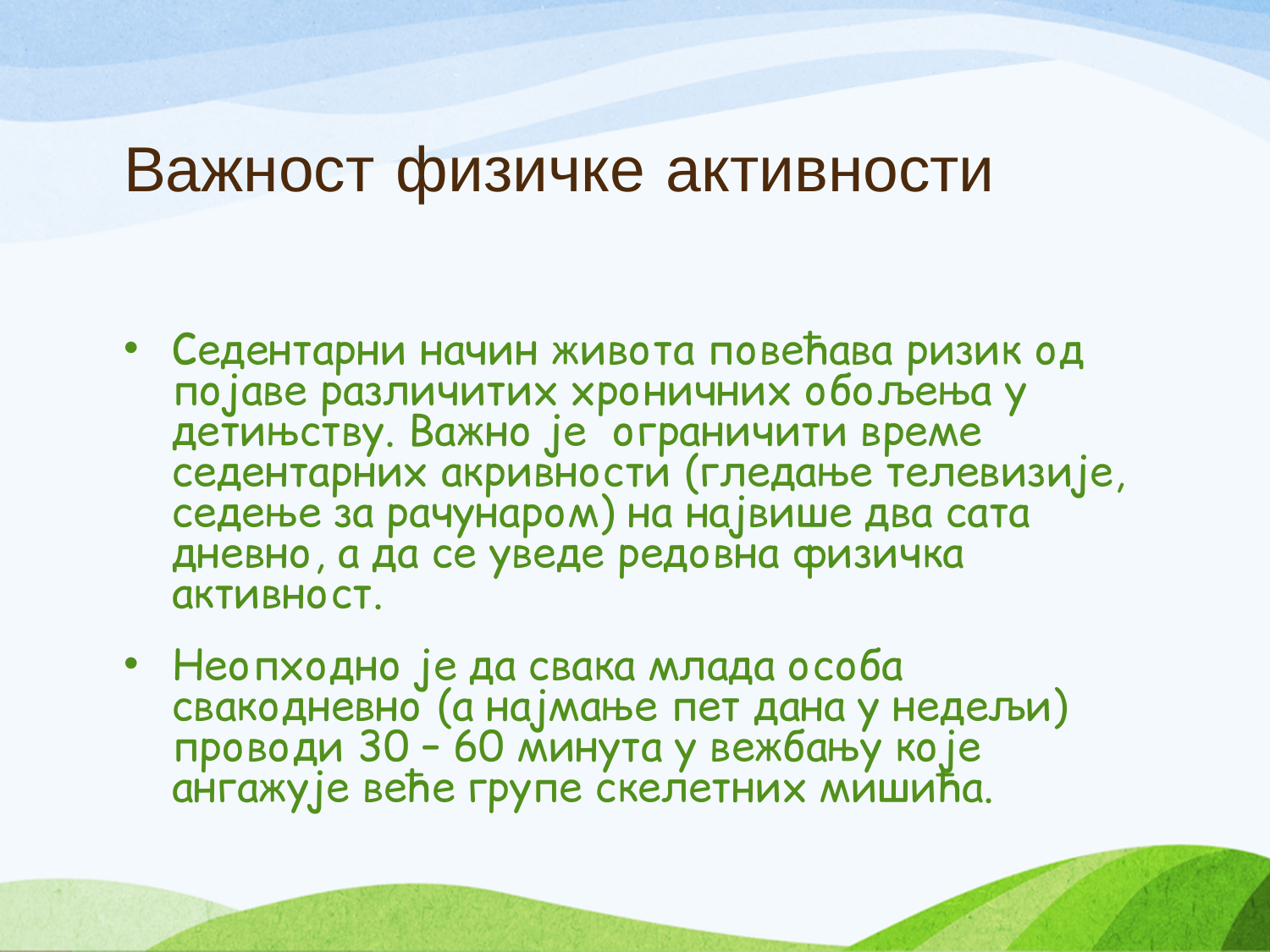

# Важност физичке активности

Седентарни начин живота повећава ризик од појаве различитих хроничних обољења у детињству. Важно је  ограничити време седентарних акривности (гледање телевизије, седење за рачунаром) на највише два сата дневно, а да се уведе редовна физичка активност.
Неопходно је да свака млада особа свакодневно (а најмање пет дана у недељи) проводи 30 – 60 минута у вежбању које ангажује веће групе скелетних мишића.